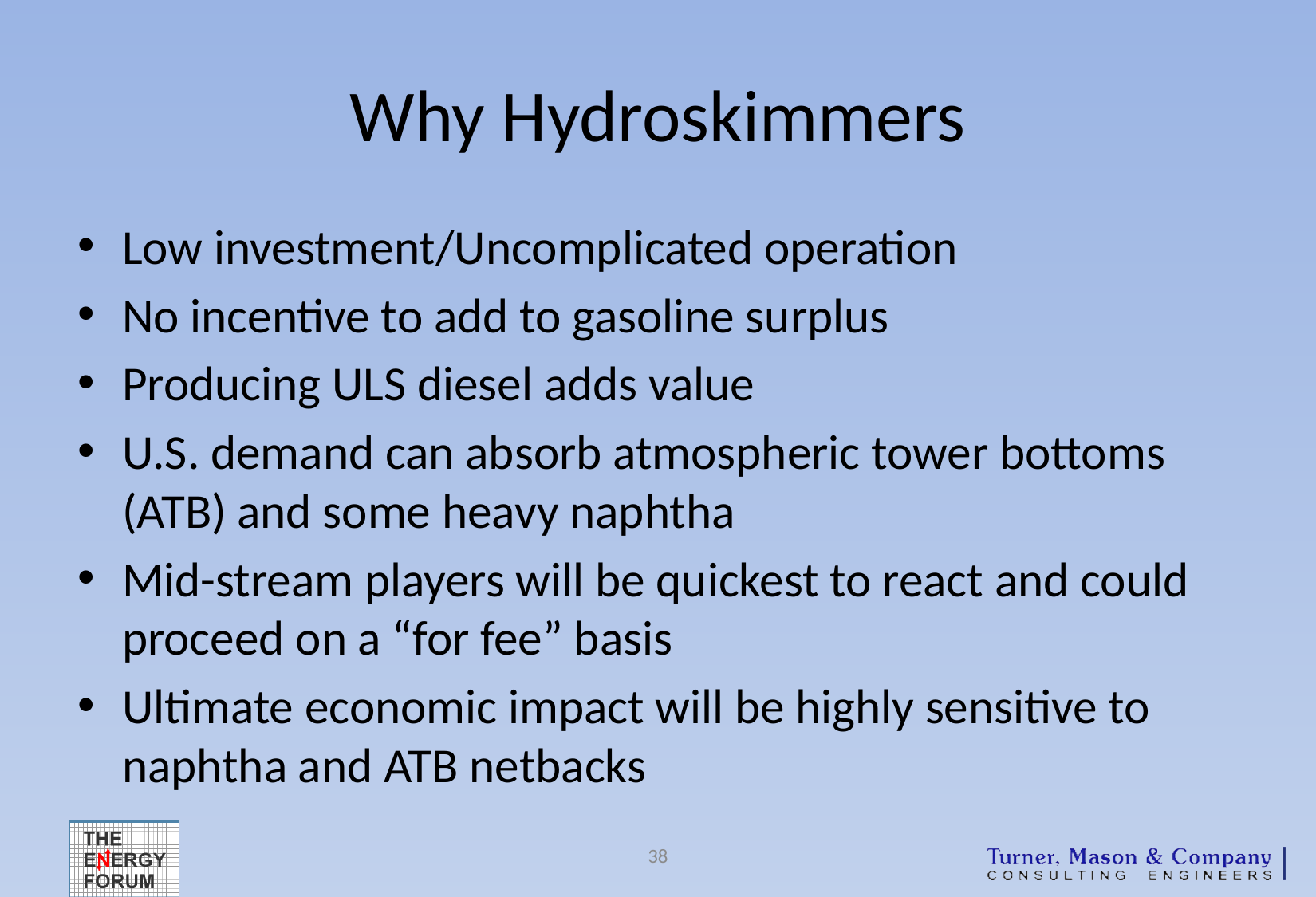

# Why Hydroskimmers
Low investment/Uncomplicated operation
No incentive to add to gasoline surplus
Producing ULS diesel adds value
U.S. demand can absorb atmospheric tower bottoms (ATB) and some heavy naphtha
Mid-stream players will be quickest to react and could proceed on a “for fee” basis
Ultimate economic impact will be highly sensitive to naphtha and ATB netbacks
38